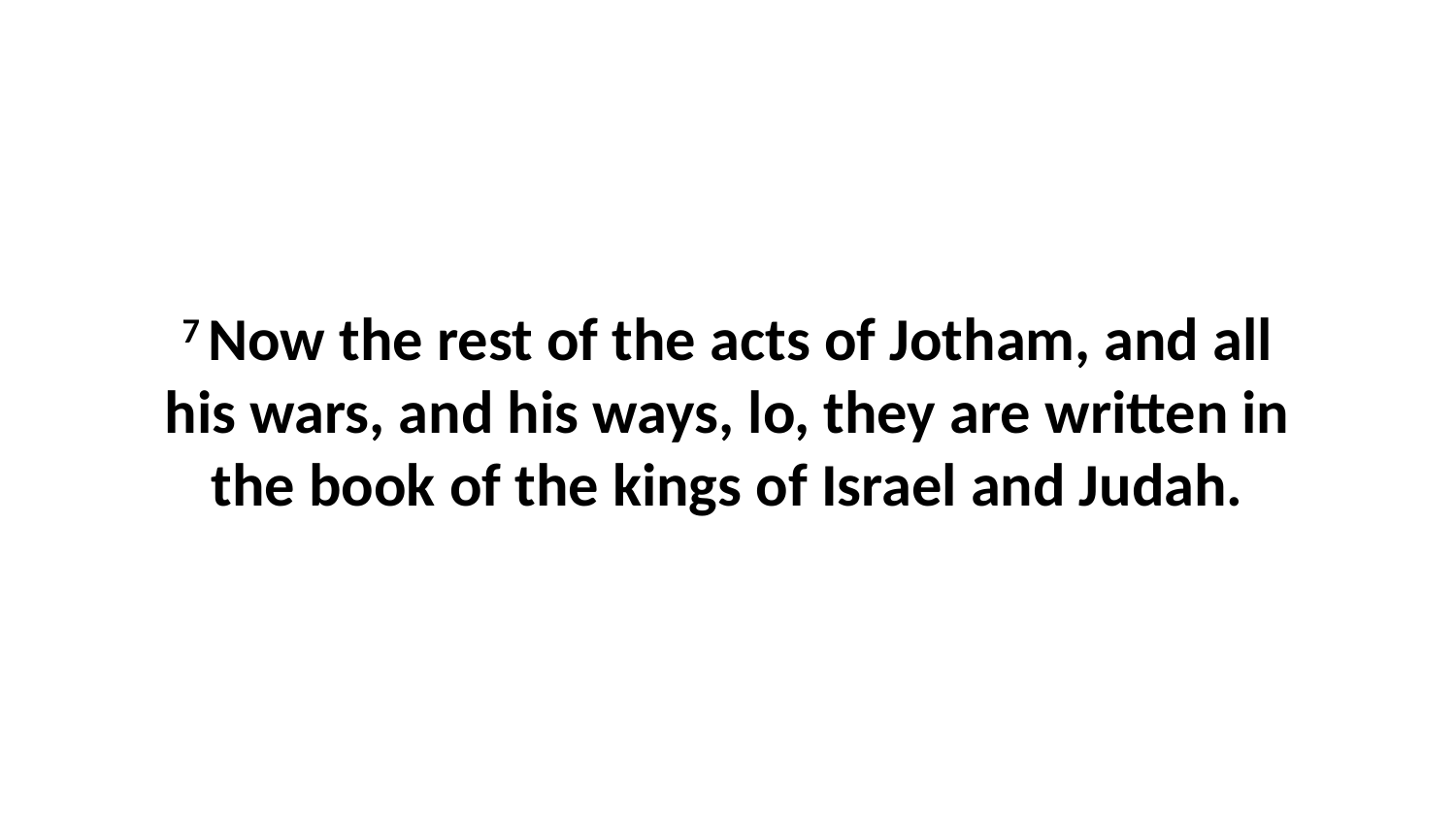

7 Now the rest of the acts of Jotham, and all his wars, and his ways, lo, they are written in the book of the kings of Israel and Judah.